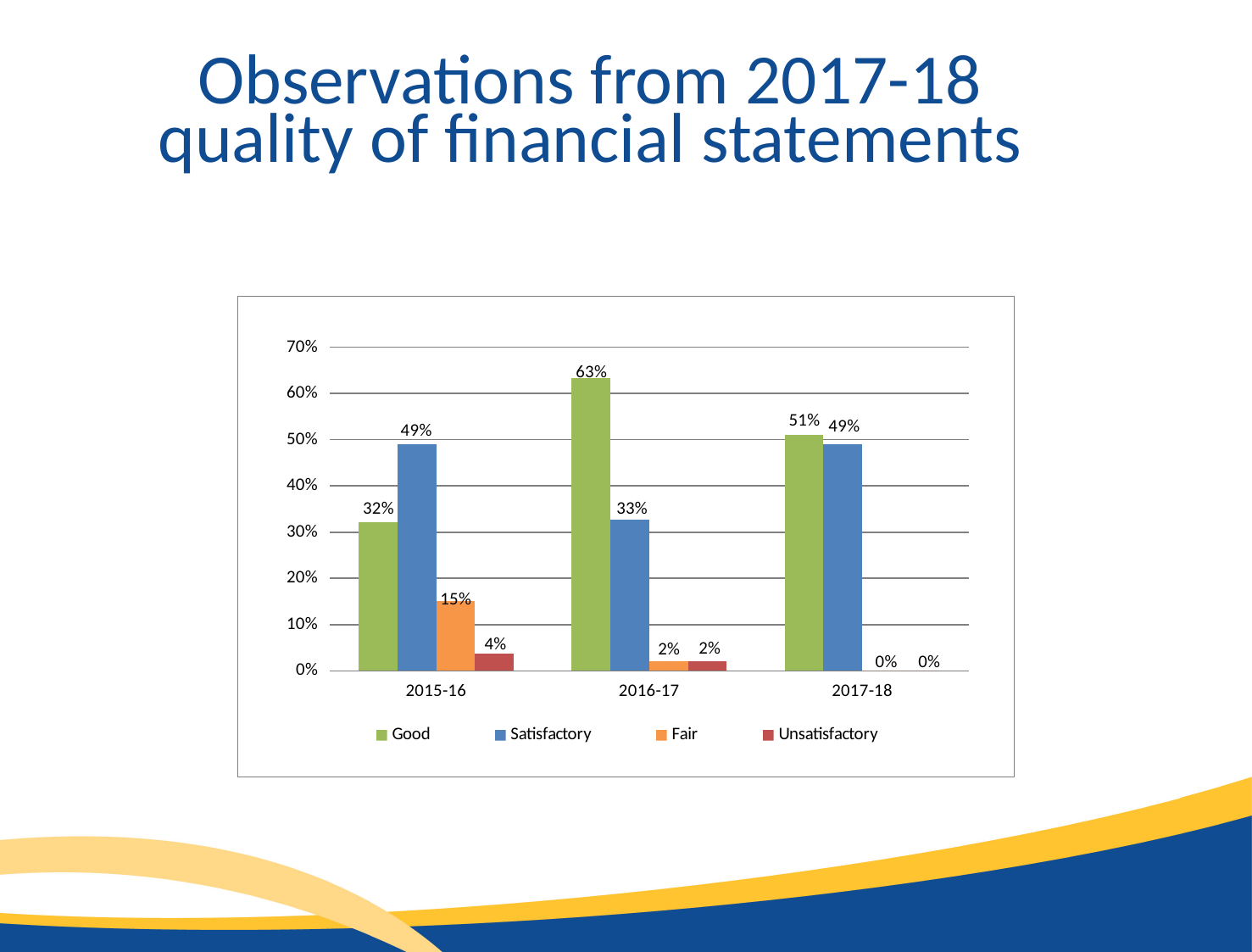

Observations from 2017-18
quality of financial statements

### Chart

| Category | Good | Satisfactory | Fair | Unsatisfactory |
|---|---|---|---|---|
| 2015-16 | 0.32075471698113206 | 0.49056603773584906 | 0.1509433962264151 | 0.03773584905660377 |
| 2016-17 | 0.6326530612244898 | 0.32653061224489793 | 0.02040816326530612 | 0.02040816326530612 |
| 2017-18 | 0.5102040816326531 | 0.4897959183673469 | 0.0 | 0.0 |